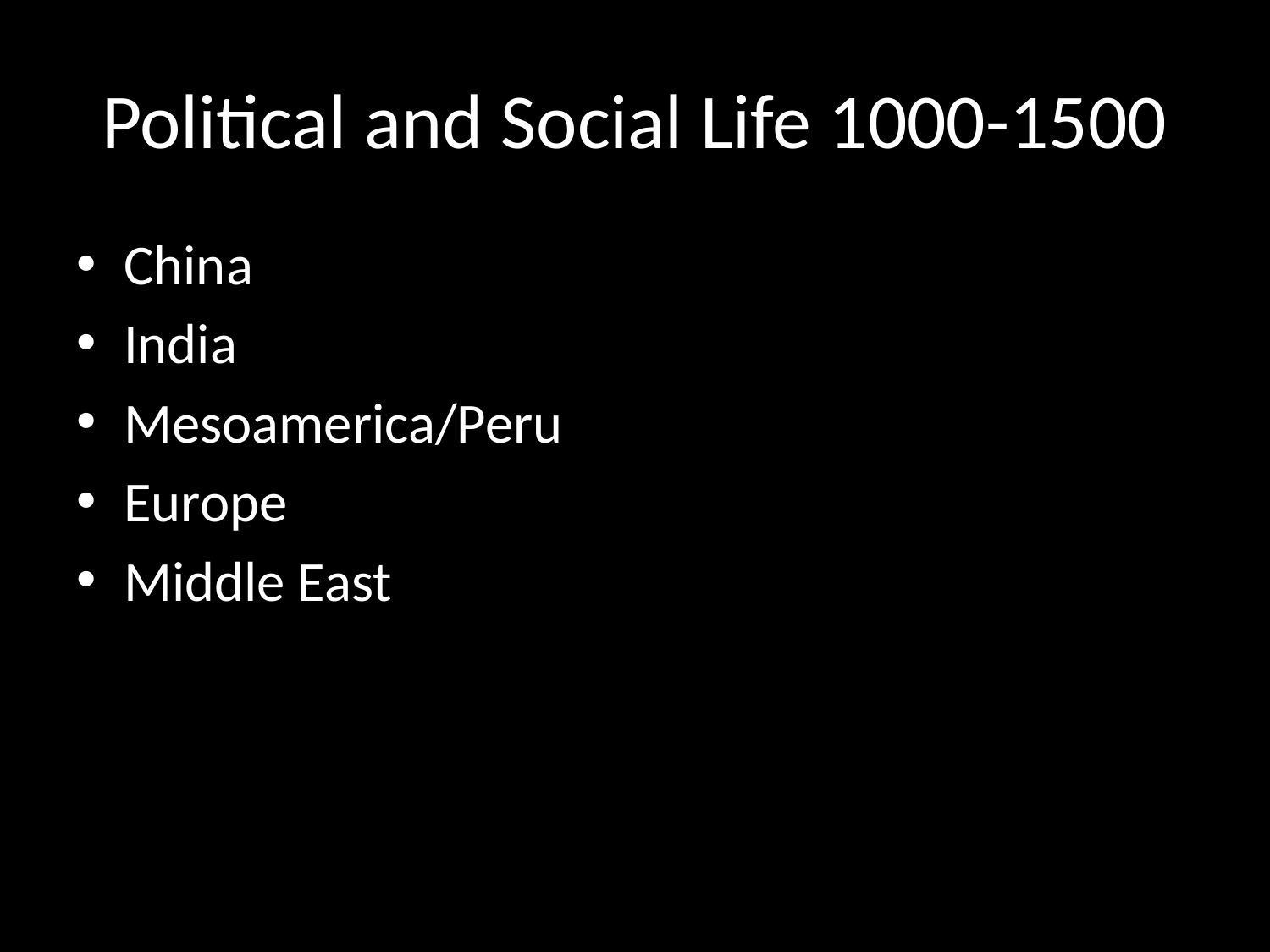

# Political and Social Life 1000-1500
China
India
Mesoamerica/Peru
Europe
Middle East